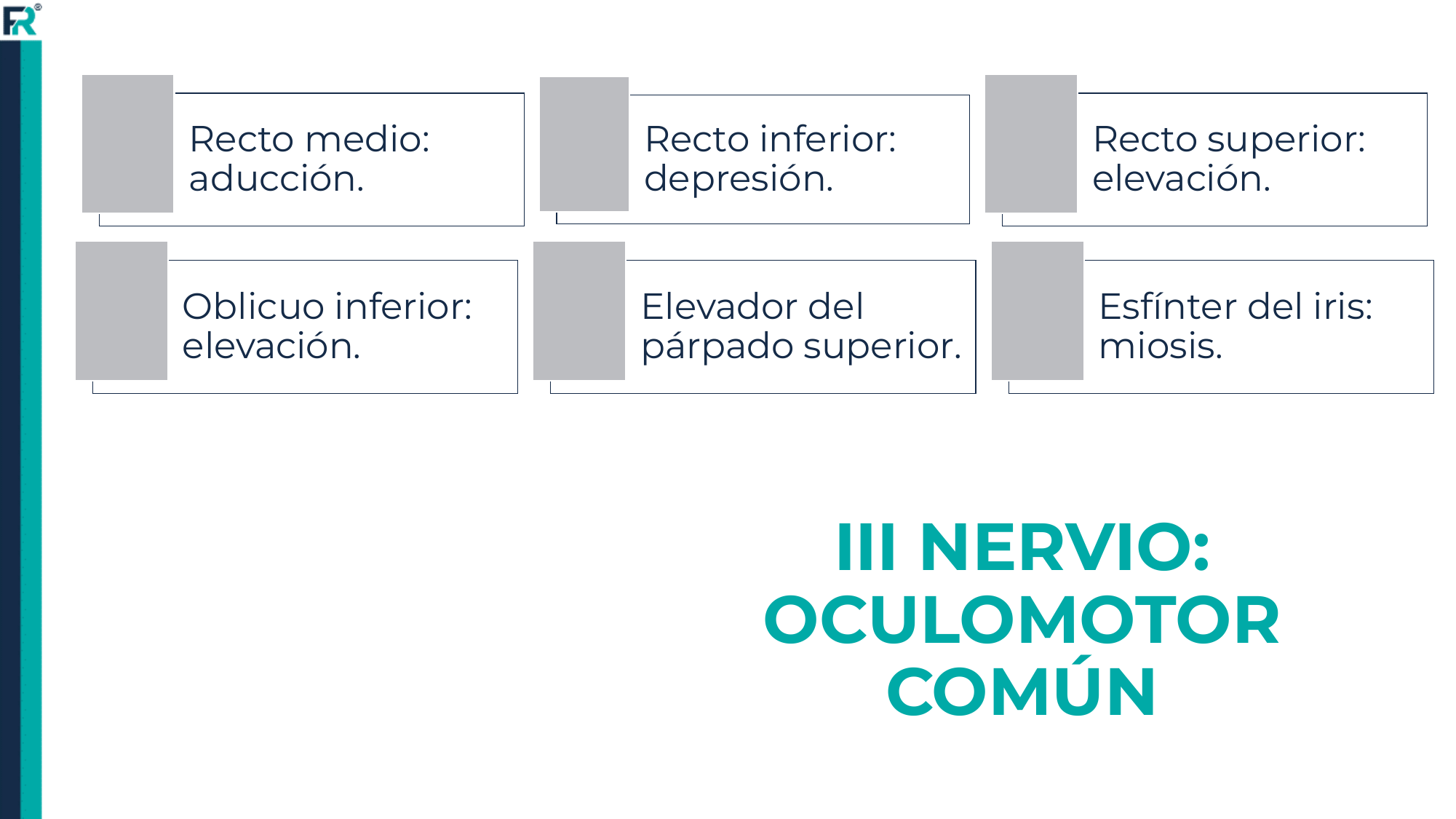

Recto medio: aducción.
Recto inferior: depresión.
Recto superior: elevación.
Oblicuo inferior: elevación.
Elevador del párpado superior.
Esfínter del iris: miosis.
# III NERVIO: OCULOMOTOR COMÚN